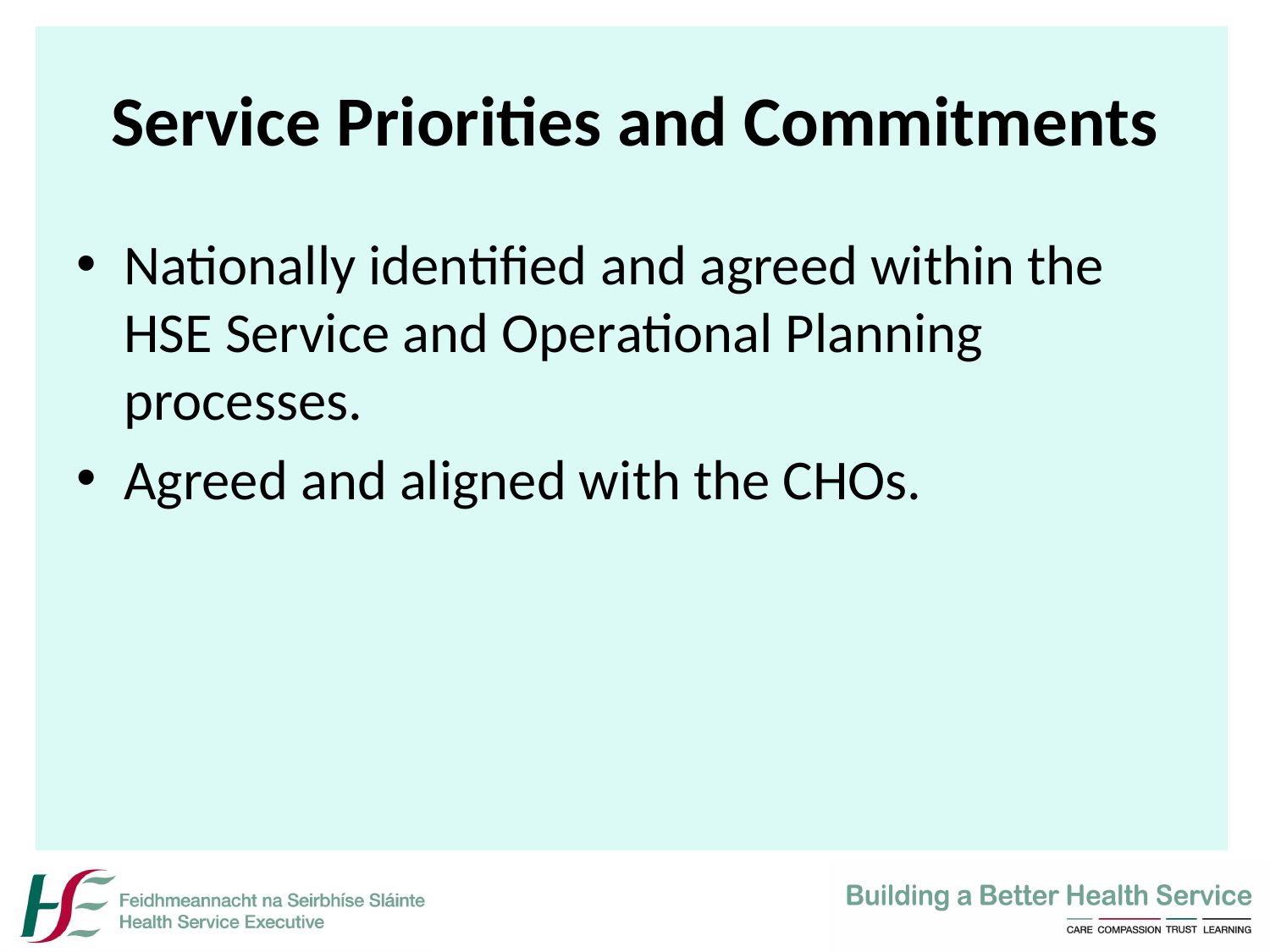

# Service Priorities and Commitments
Nationally identified and agreed within the HSE Service and Operational Planning processes.
Agreed and aligned with the CHOs.